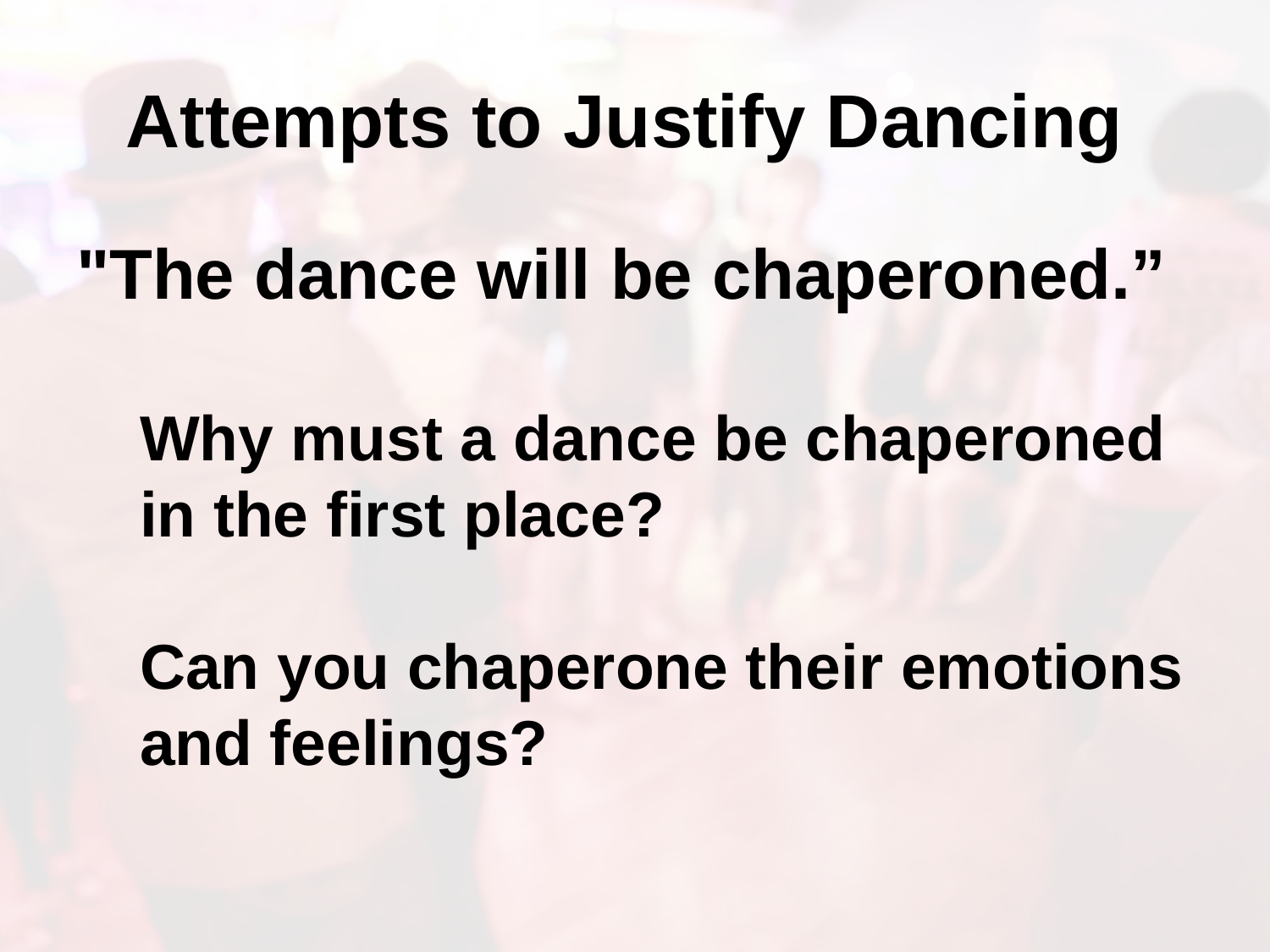

# Attempts to Justify Dancing
"The dance will be chaperoned.”

Why must a dance be chaperoned in the first place?

Can you chaperone their emotions and feelings?